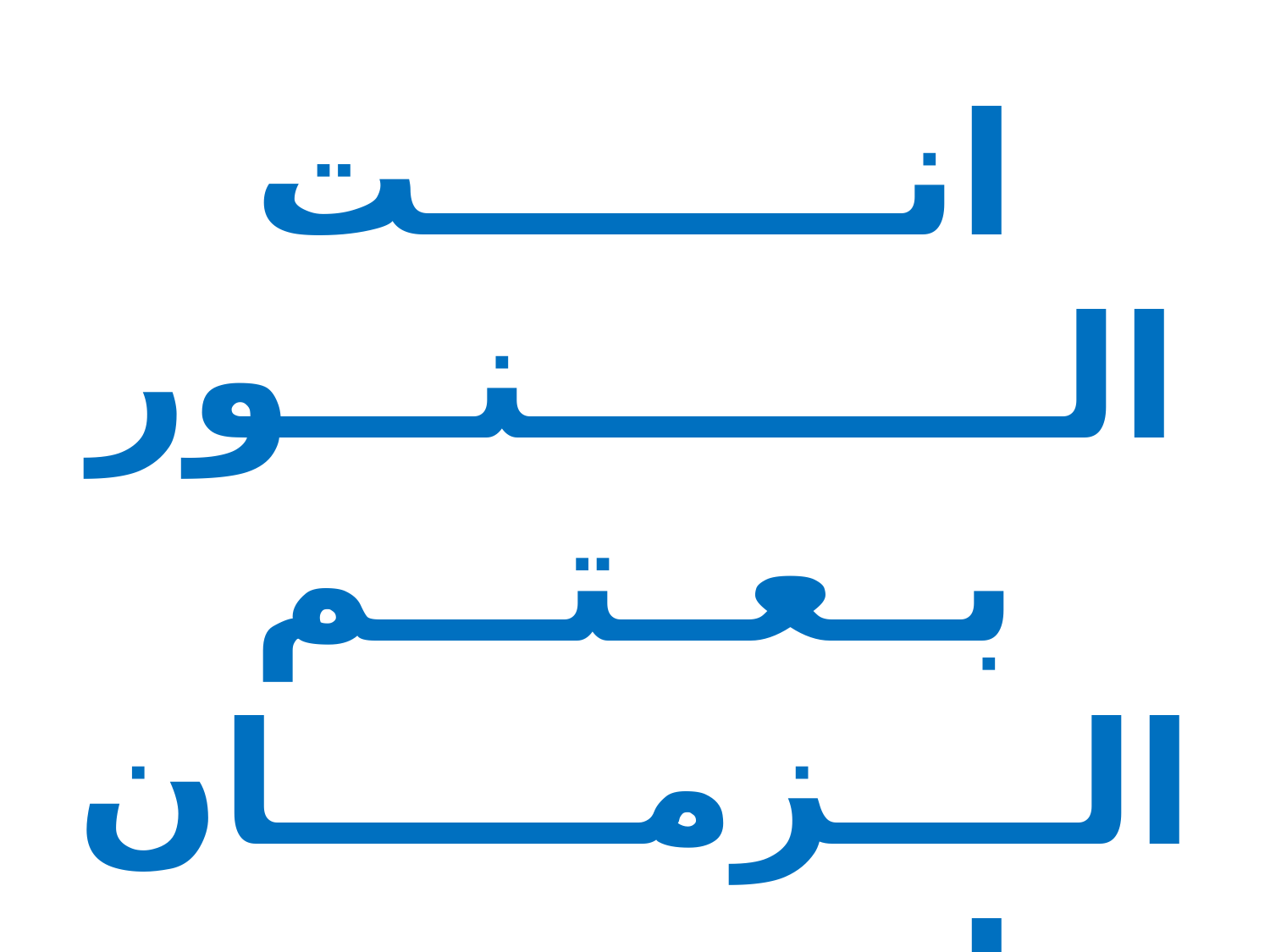

انــــــــت الـــــــــنـــور
بــعــتـــم الــــزمــــــان
انــــــــت الــفـــرحــــة
انــــــــت الــحـــنـــــان